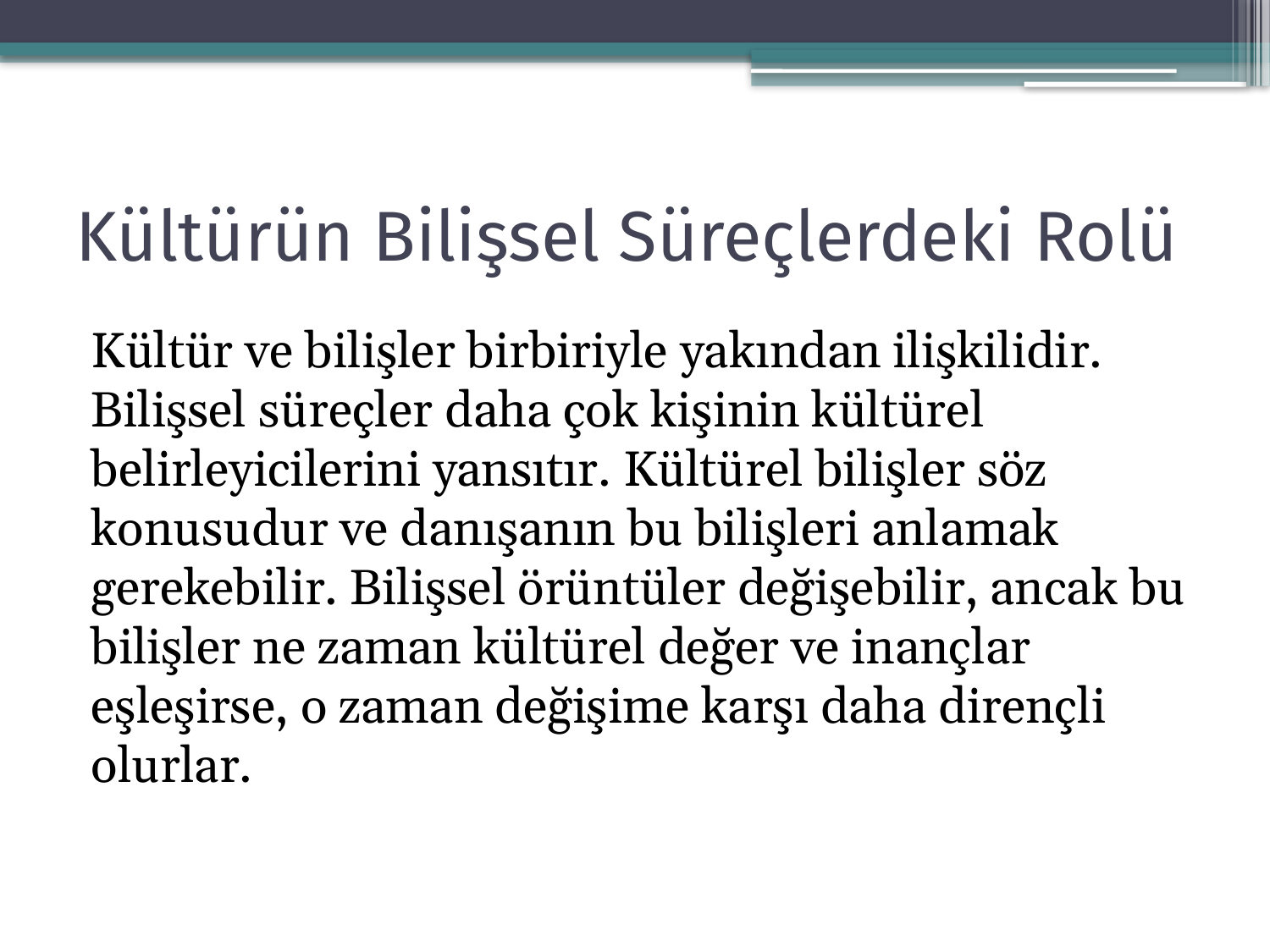

# Kültürün Bilişsel Süreçlerdeki Rolü
Kültür ve bilişler birbiriyle yakından ilişkilidir. Bilişsel süreçler daha çok kişinin kültürel belirleyicilerini yansıtır. Kültürel bilişler söz konusudur ve danışanın bu bilişleri anlamak gerekebilir. Bilişsel örüntüler değişebilir, ancak bu bilişler ne zaman kültürel değer ve inançlar eşleşirse, o zaman değişime karşı daha dirençli olurlar.